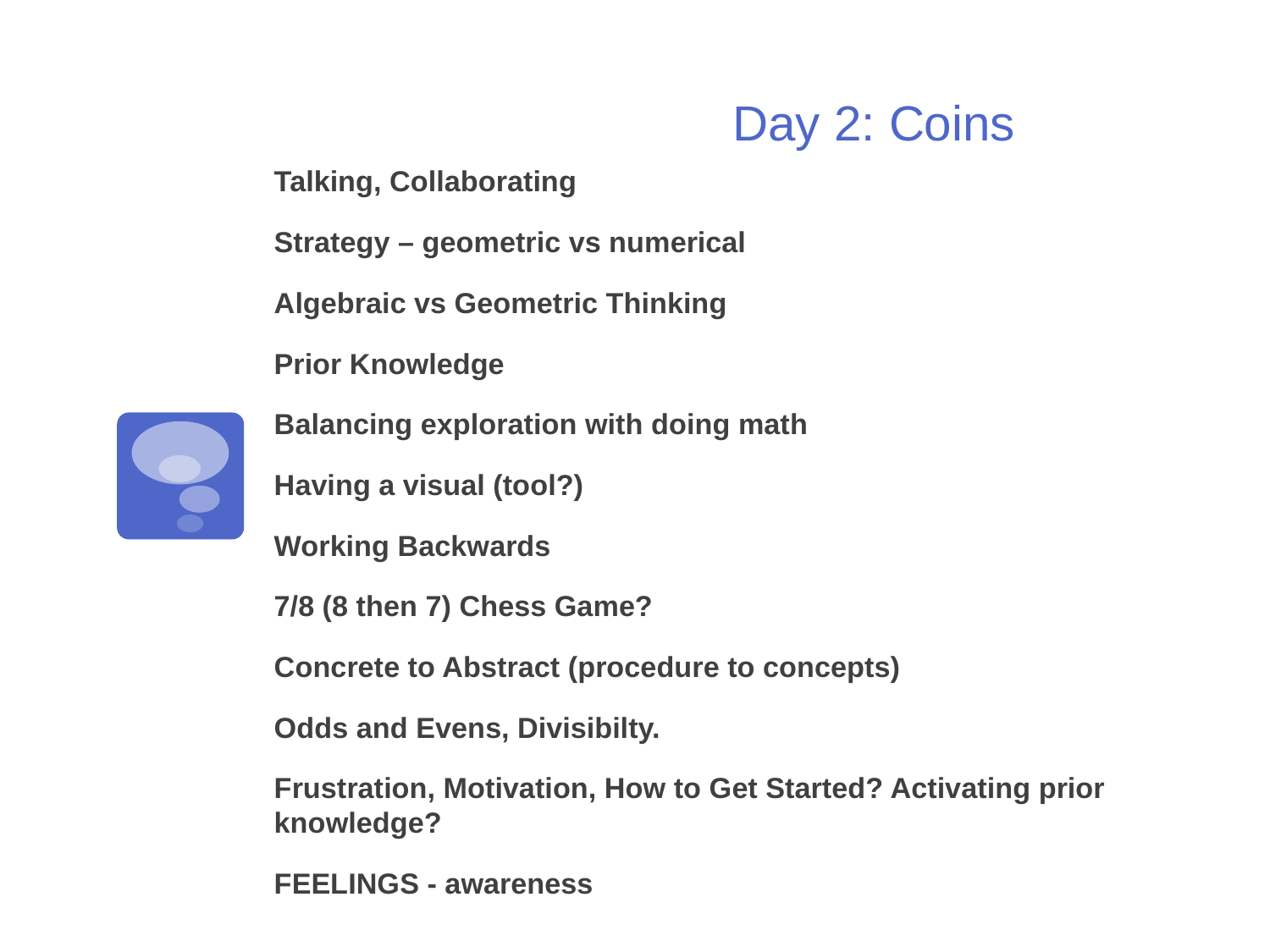

# Day 2: Coins
Talking, Collaborating
Strategy – geometric vs numerical
Algebraic vs Geometric Thinking
Prior Knowledge
Balancing exploration with doing math
Having a visual (tool?)
Working Backwards
7/8 (8 then 7) Chess Game?
Concrete to Abstract (procedure to concepts)
Odds and Evens, Divisibilty.
Frustration, Motivation, How to Get Started? Activating prior knowledge?
FEELINGS - awareness